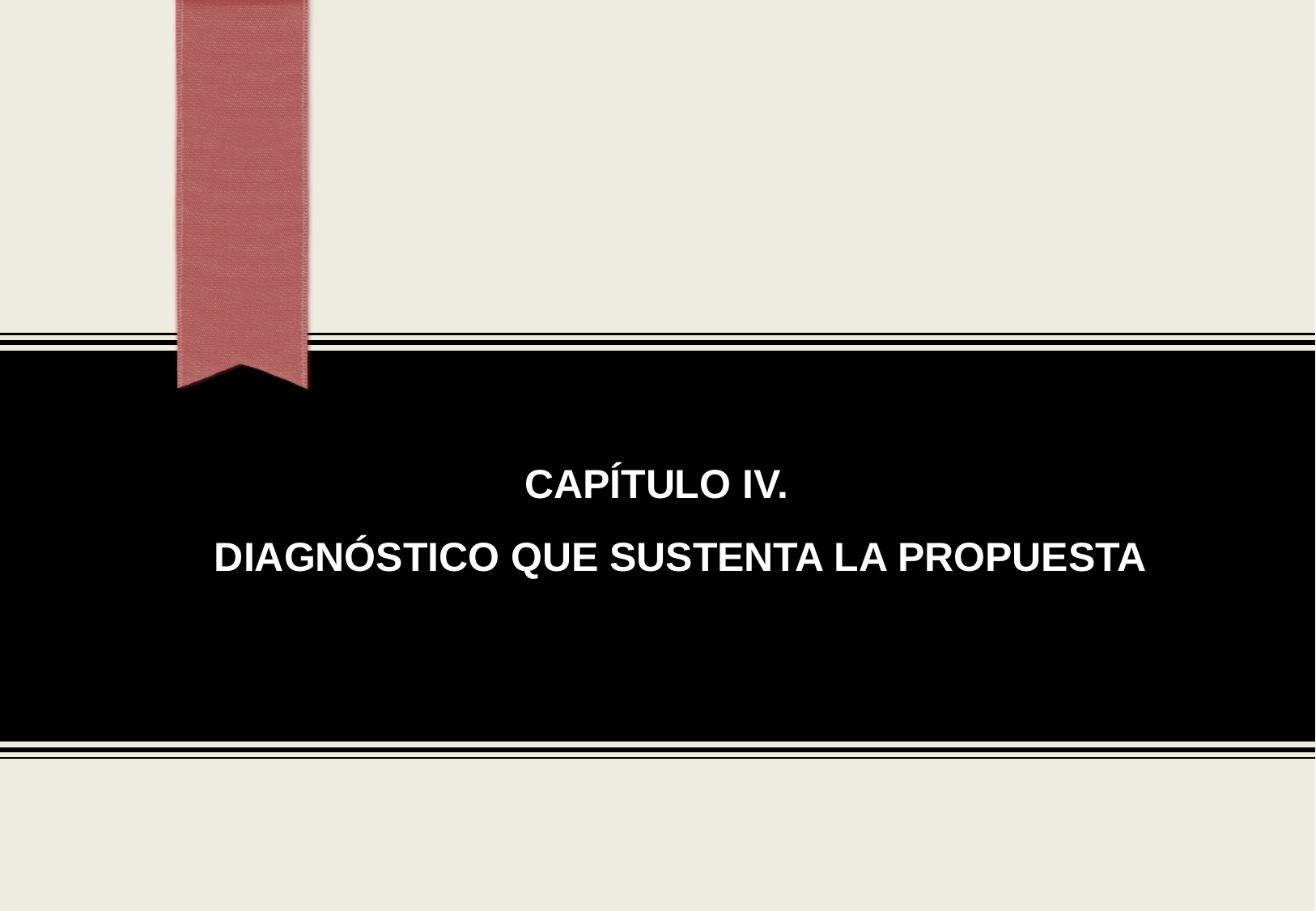

# Capítulo IV. Diagnóstico que sustenta la propuesta